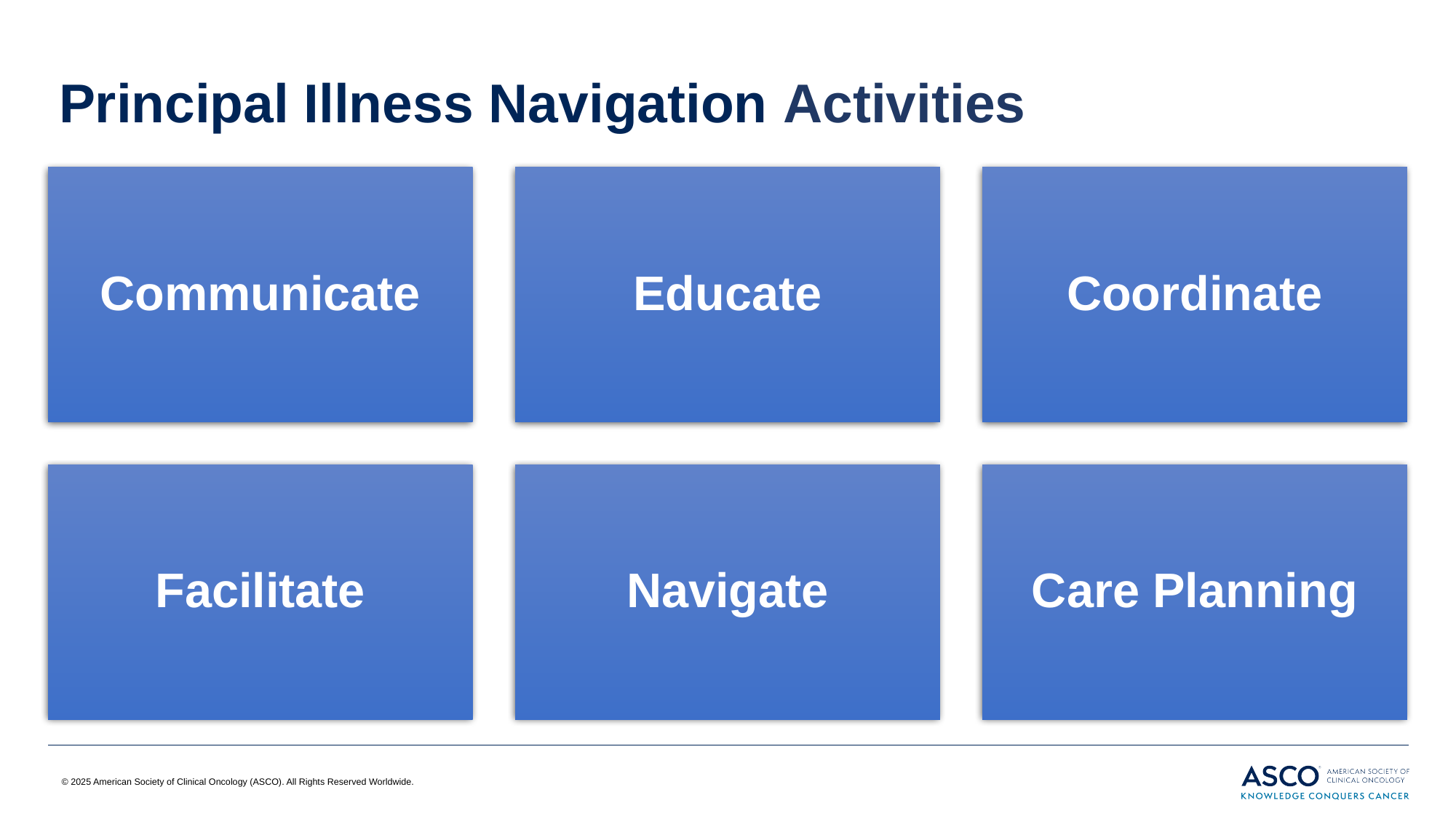

# Principal Illness Navigation Activities
Communicate
Educate
Coordinate
Facilitate
Navigate
Care Planning